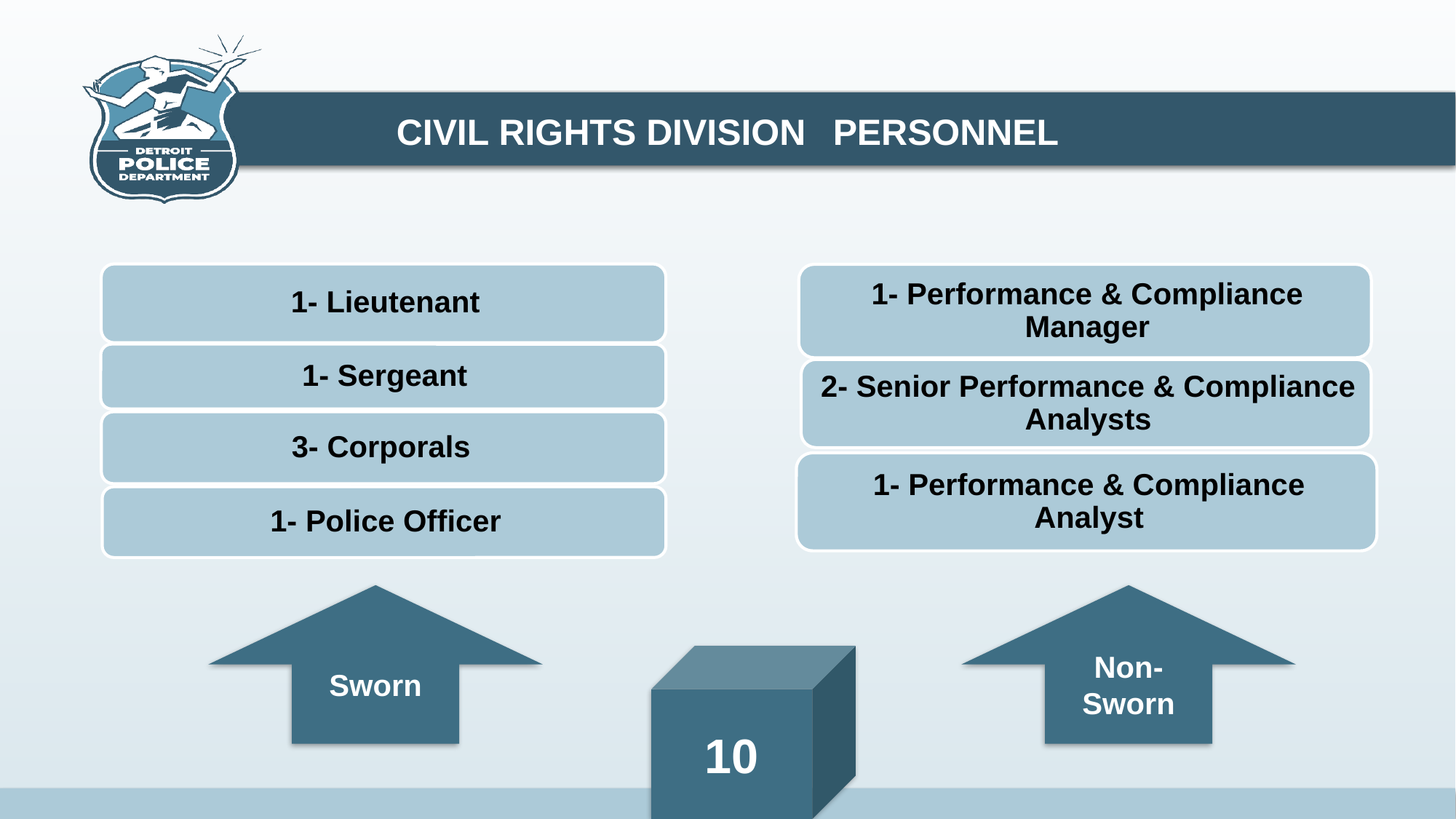

CIVIL RIGHTS DIVISION 	PERSONNEL
1- Lieutenant
1- Sergeant
3- Corporals
1- Police Officer
1- Performance & Compliance Manager
2- Senior Performance & Compliance Analysts
1- Performance & Compliance Analyst
Sworn
Non-Sworn
10